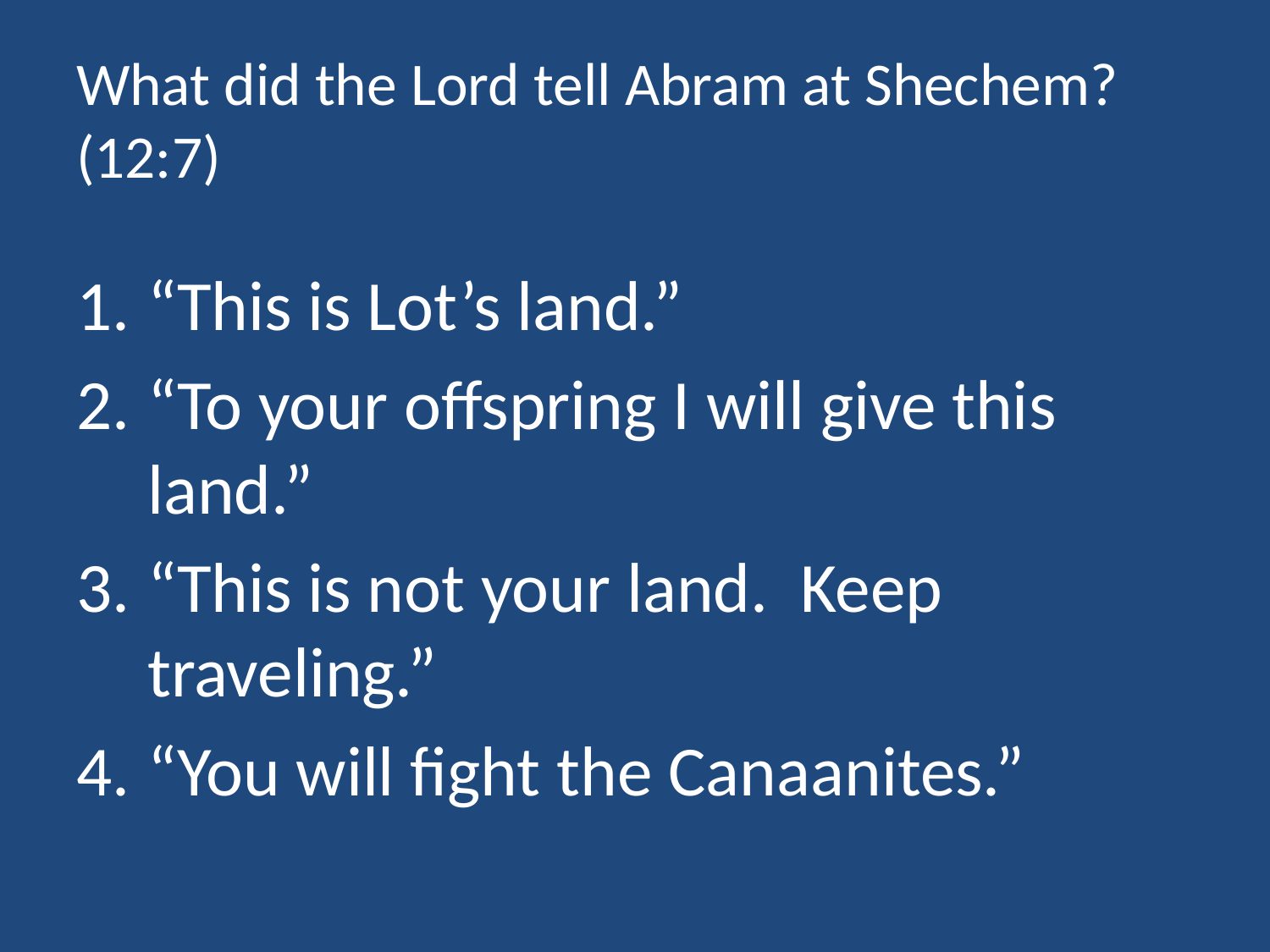

# What did the Lord tell Abram at Shechem?  (12:7)
“This is Lot’s land.”
“To your offspring I will give this land.”
“This is not your land.  Keep traveling.”
“You will fight the Canaanites.”